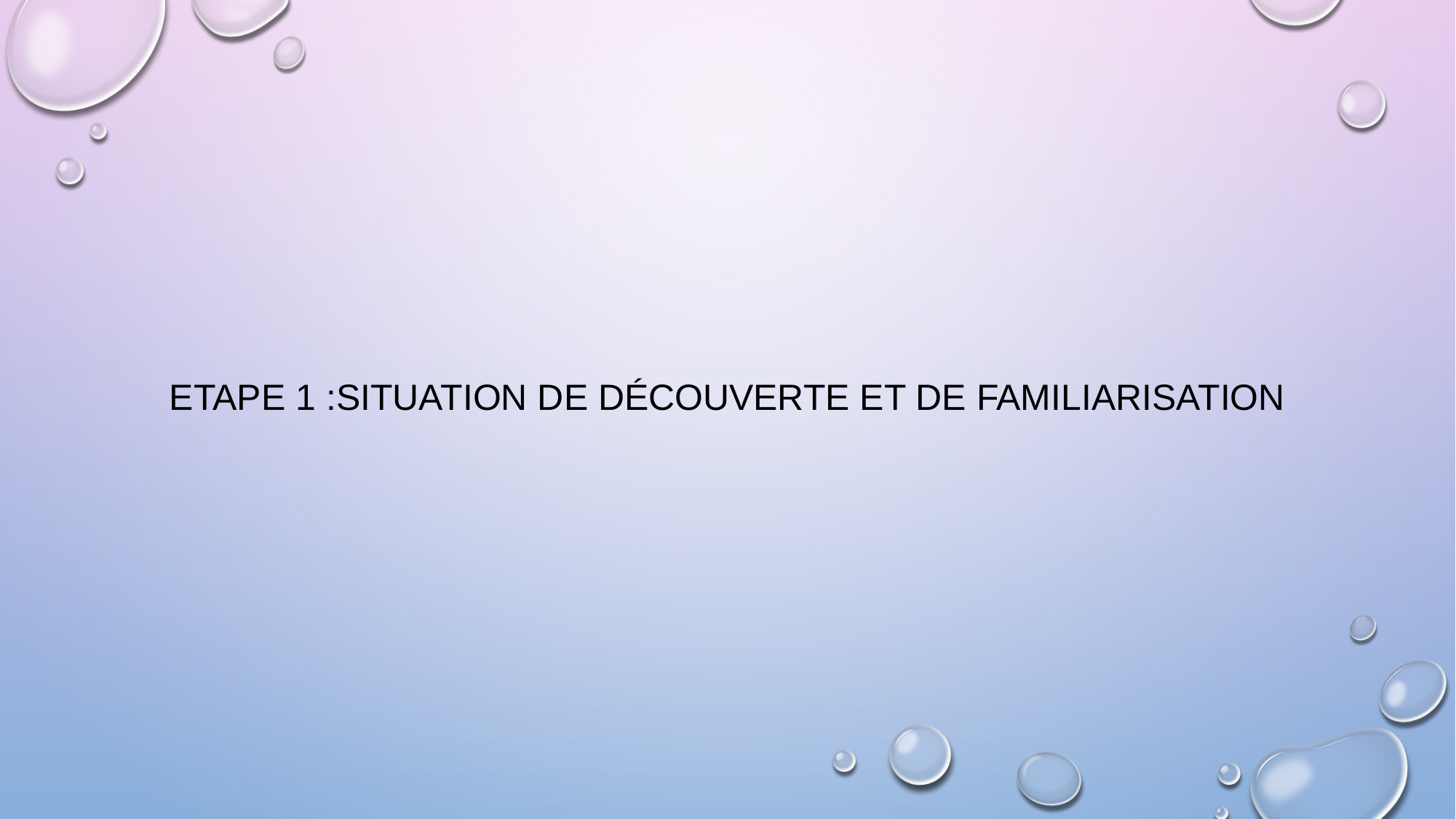

Etape 1 :Situation de découverte et de familiarisation